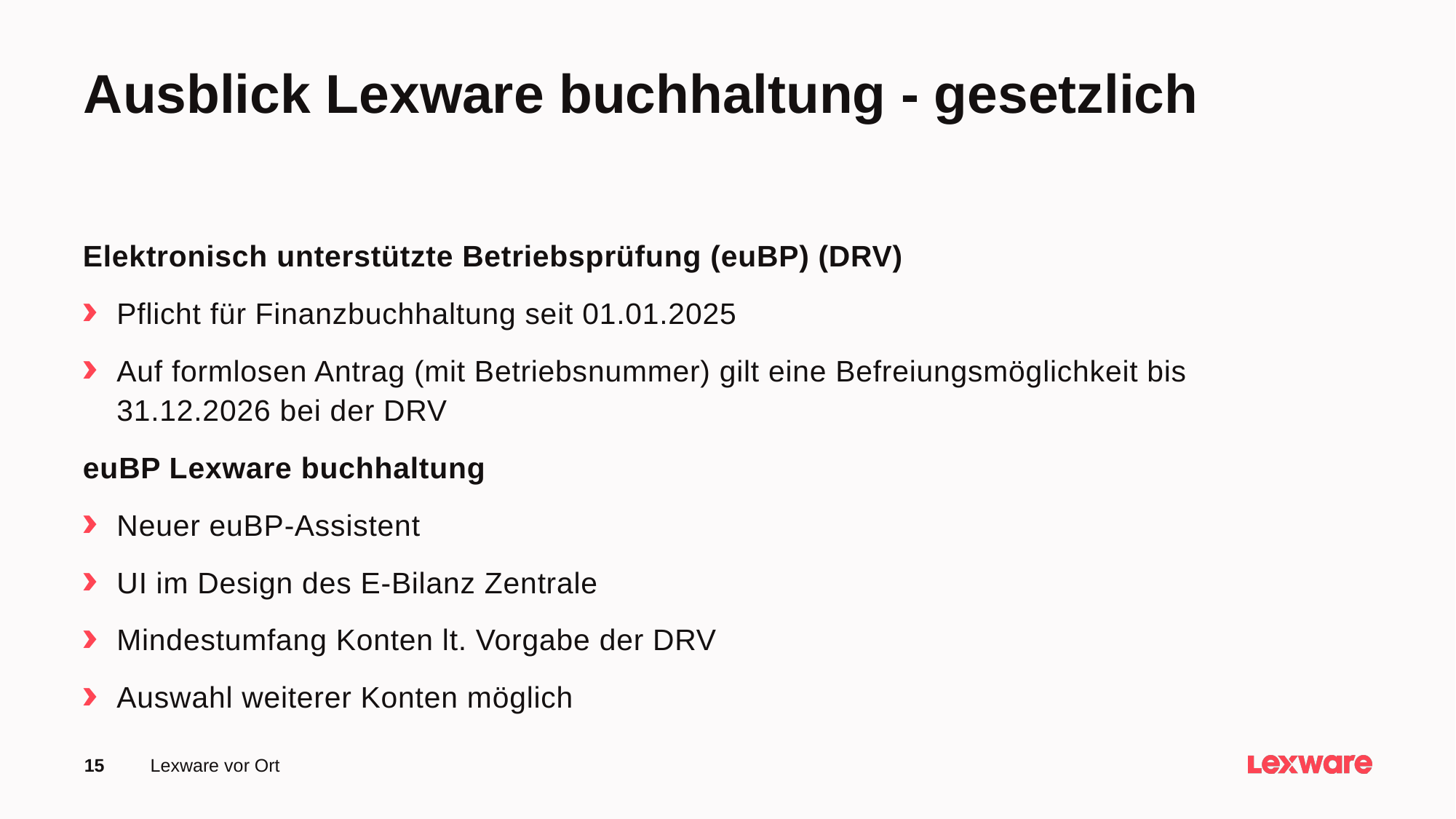

# Ausblick Lexware buchhaltung - gesetzlich
Elektronisch unterstützte Betriebsprüfung (euBP) (DRV)
Pflicht für Finanzbuchhaltung seit 01.01.2025
Auf formlosen Antrag (mit Betriebsnummer) gilt eine Befreiungsmöglichkeit bis 31.12.2026 bei der DRV
euBP Lexware buchhaltung
Neuer euBP-Assistent
UI im Design des E-Bilanz Zentrale
Mindestumfang Konten lt. Vorgabe der DRV
Auswahl weiterer Konten möglich
15
Lexware vor Ort